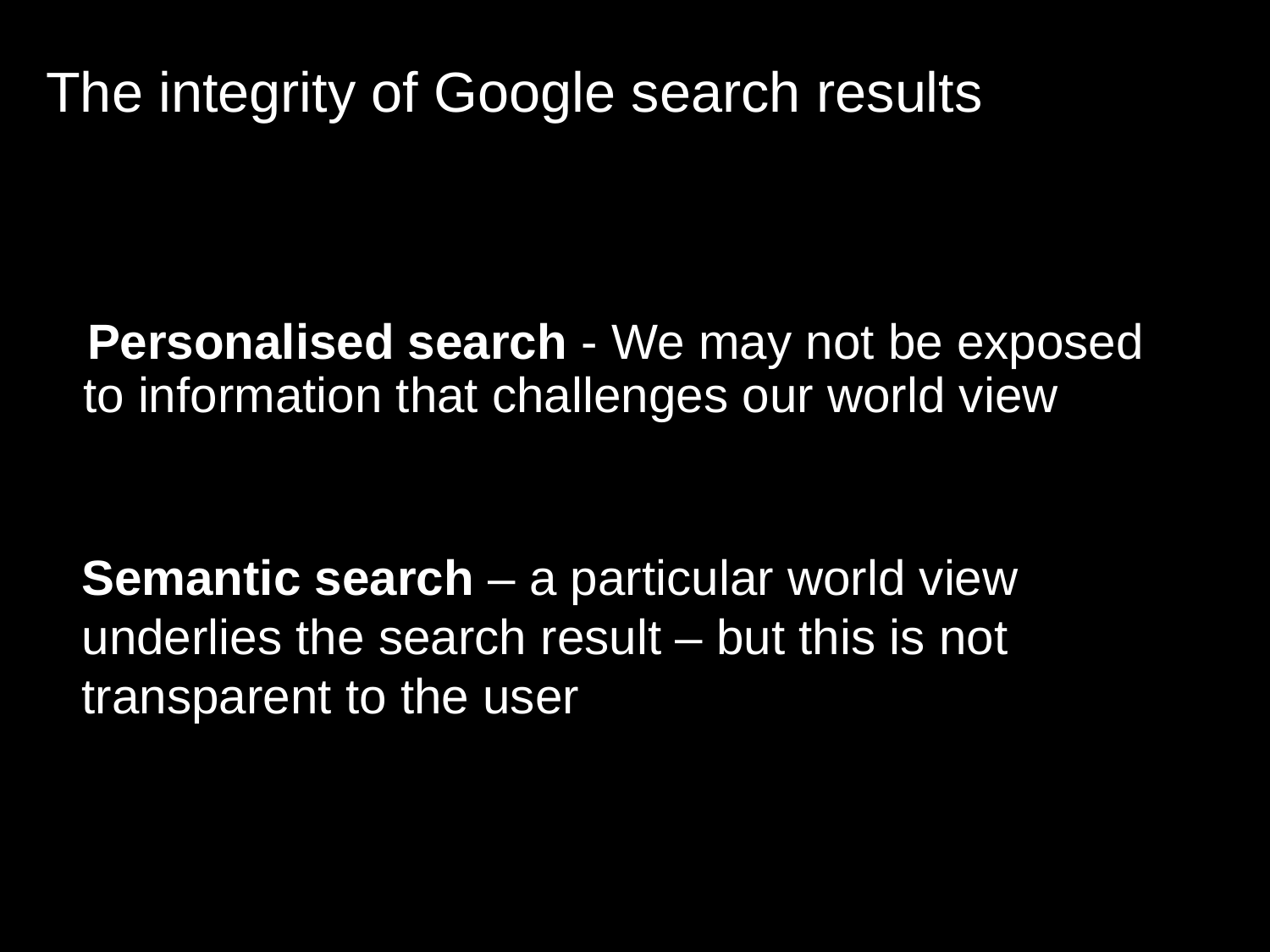

The integrity of Google search results
# Personalised search - We may not be exposed to information that challenges our world view

Semantic search – a particular world view underlies the search result – but this is not transparent to the user